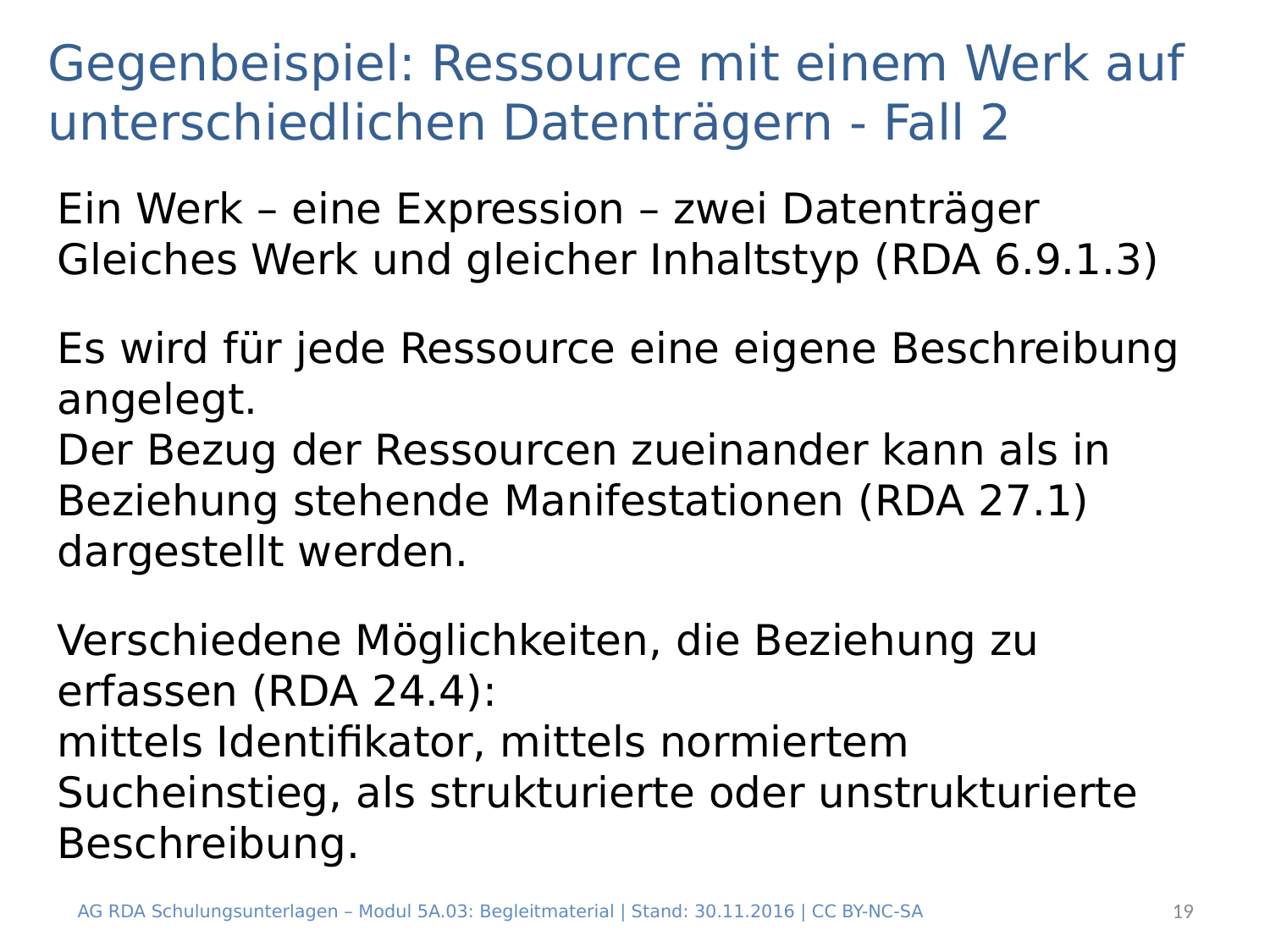

# Gegenbeispiel: Ressource mit einem Werk auf unterschiedlichen Datenträgern - Fall 2
Ein Werk – eine Expression – zwei Datenträger
Gleiches Werk und gleicher Inhaltstyp (RDA 6.9.1.3)

Es wird für jede Ressource eine eigene Beschreibung angelegt.
Der Bezug der Ressourcen zueinander kann als in Beziehung stehende Manifestationen (RDA 27.1) dargestellt werden.

Verschiedene Möglichkeiten, die Beziehung zu erfassen (RDA 24.4):
mittels Identifikator, mittels normiertem Sucheinstieg, als strukturierte oder unstrukturierte Beschreibung.
AG RDA Schulungsunterlagen – Modul 5A.03: Begleitmaterial | Stand: 30.11.2016 | CC BY-NC-SA
19